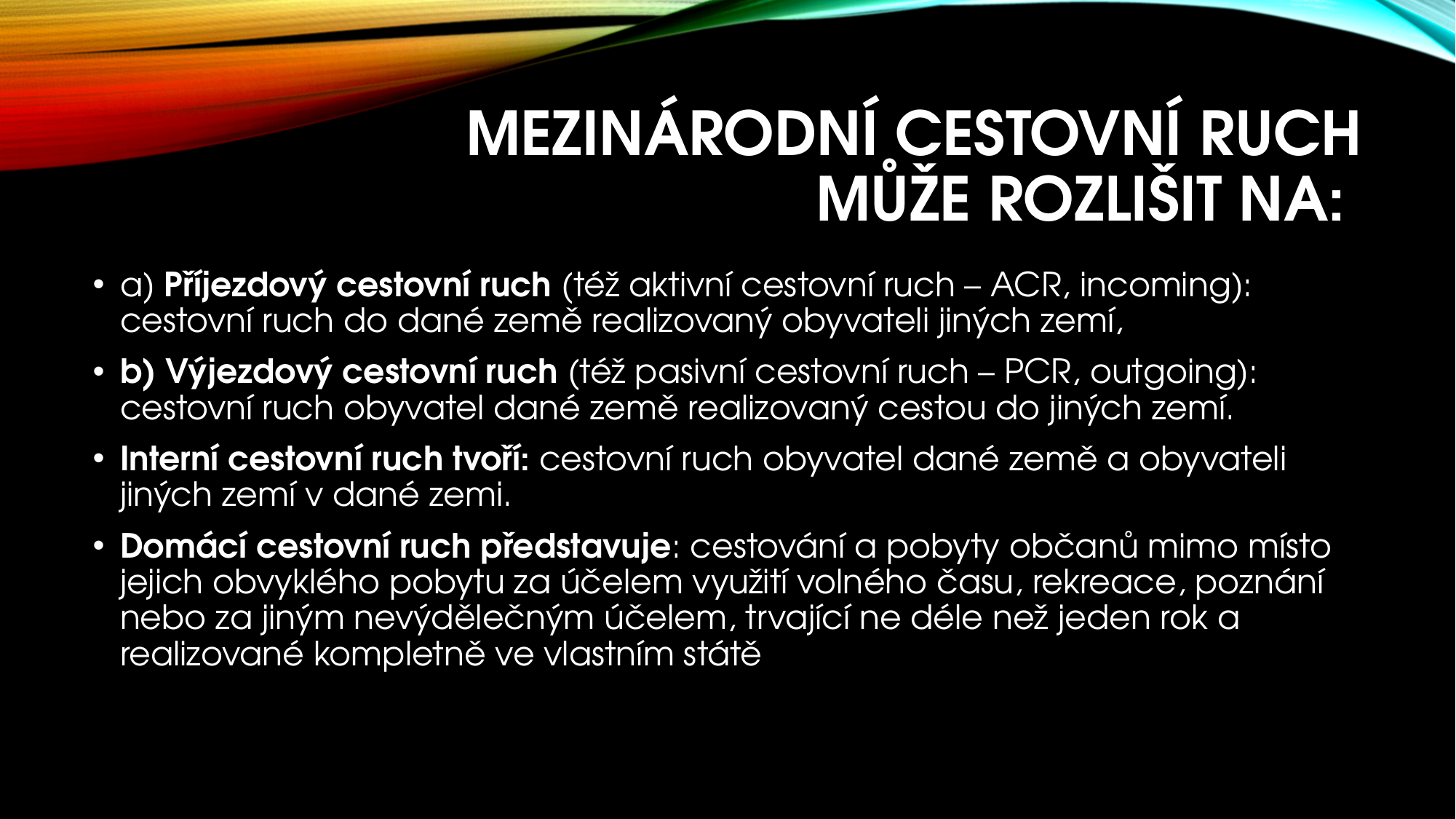

# Mezinárodní cestovní ruch může rozlišit na:
a) Příjezdový cestovní ruch (též aktivní cestovní ruch – ACR, incoming): cestovní ruch do dané země realizovaný obyvateli jiných zemí,
b) Výjezdový cestovní ruch (též pasivní cestovní ruch – PCR, outgoing): cestovní ruch obyvatel dané země realizovaný cestou do jiných zemí.
Interní cestovní ruch tvoří: cestovní ruch obyvatel dané země a obyvateli jiných zemí v dané zemi.
Domácí cestovní ruch představuje: cestování a pobyty občanů mimo místo jejich obvyklého pobytu za účelem využití volného času, rekreace, poznání nebo za jiným nevýdělečným účelem, trvající ne déle než jeden rok a realizované kompletně ve vlastním státě